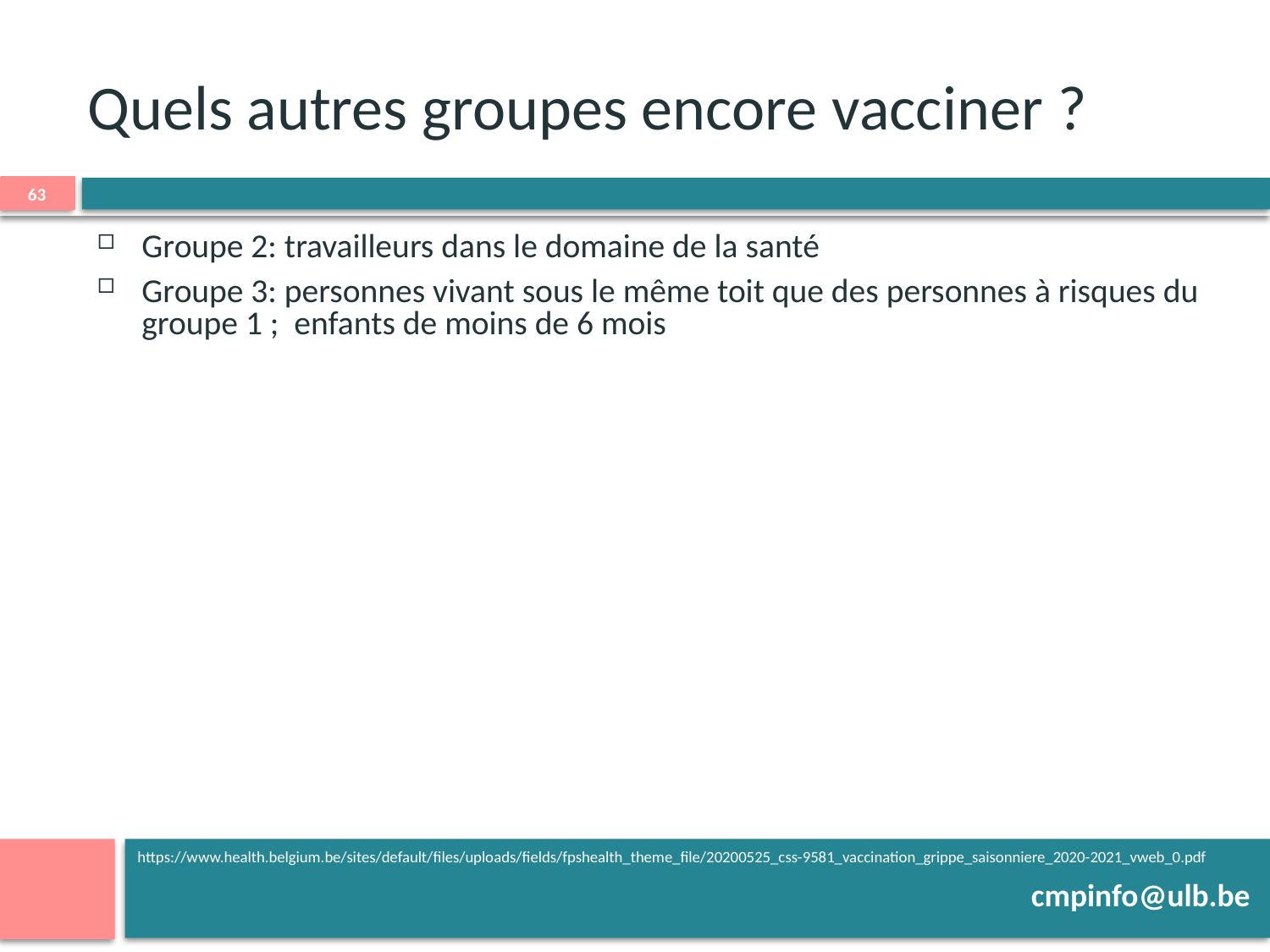

# Quels autres groupes encore vacciner ?
63
Groupe 2: travailleurs dans le domaine de la santé
Groupe 3: personnes vivant sous le même toit que des personnes à risques du groupe 1 ;  enfants de moins de 6 mois

https://www.health.belgium.be/sites/default/files/uploads/fields/fpshealth_theme_file/20200525_css-9581_vaccination_grippe_saisonniere_2020-2021_vweb_0.pdf